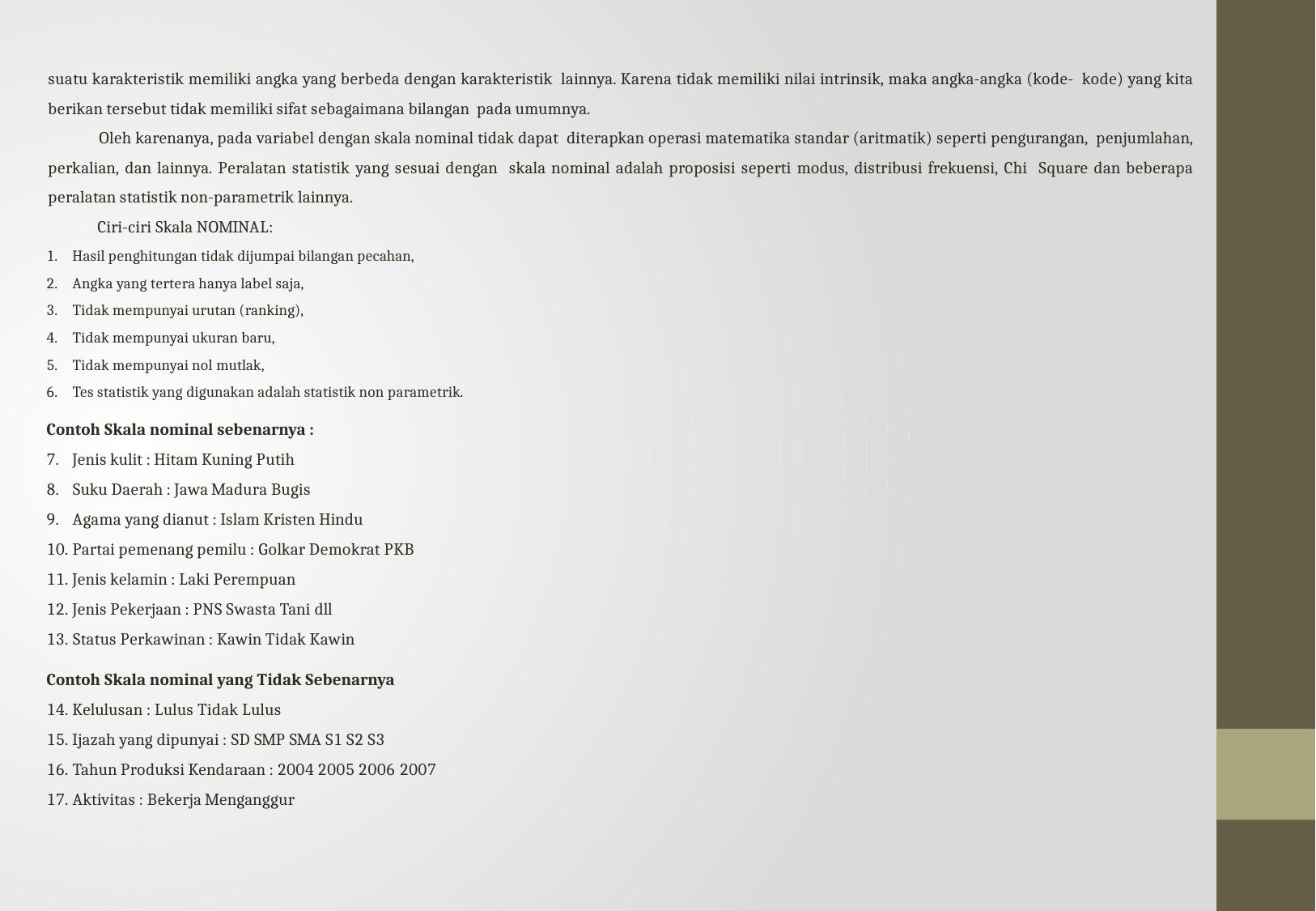

suatu karakteristik memiliki angka yang berbeda dengan karakteristik  lainnya. Karena tidak memiliki nilai intrinsik, maka angka-angka (kode-  kode) yang kita berikan tersebut tidak memiliki sifat sebagaimana bilangan  pada umumnya.
Oleh karenanya, pada variabel dengan skala nominal tidak dapat  diterapkan operasi matematika standar (aritmatik) seperti pengurangan,  penjumlahan, perkalian, dan lainnya. Peralatan statistik yang sesuai dengan  skala nominal adalah proposisi seperti modus, distribusi frekuensi, Chi  Square dan beberapa peralatan statistik non-parametrik lainnya.
Ciri-ciri Skala NOMINAL:
Hasil penghitungan tidak dijumpai bilangan pecahan,
Angka yang tertera hanya label saja,
Tidak mempunyai urutan (ranking),
Tidak mempunyai ukuran baru,
Tidak mempunyai nol mutlak,
Tes statistik yang digunakan adalah statistik non parametrik.

Contoh Skala nominal sebenarnya :
Jenis kulit : Hitam Kuning Putih
Suku Daerah : Jawa Madura Bugis
Agama yang dianut : Islam Kristen Hindu
Partai pemenang pemilu : Golkar Demokrat PKB
Jenis kelamin : Laki Perempuan
Jenis Pekerjaan : PNS Swasta Tani dll
Status Perkawinan : Kawin Tidak Kawin

Contoh Skala nominal yang Tidak Sebenarnya
Kelulusan : Lulus Tidak Lulus
Ijazah yang dipunyai : SD SMP SMA S1 S2 S3
Tahun Produksi Kendaraan : 2004 2005 2006 2007
Aktivitas : Bekerja Menganggur